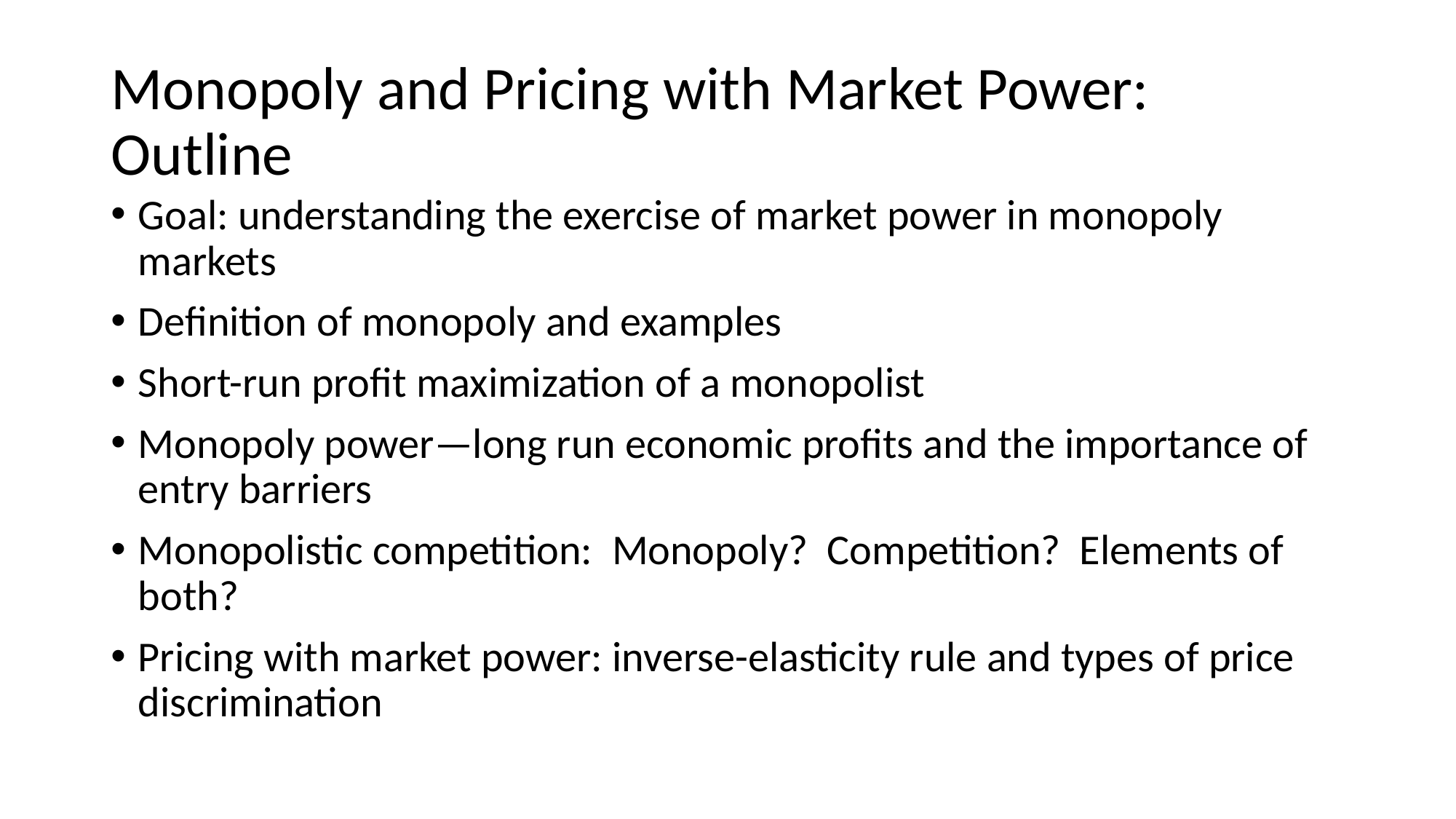

# Monopoly and Pricing with Market Power: Outline
Goal: understanding the exercise of market power in monopoly markets
Definition of monopoly and examples
Short-run profit maximization of a monopolist
Monopoly power—long run economic profits and the importance of entry barriers
Monopolistic competition:  Monopoly?  Competition?  Elements of both?
Pricing with market power: inverse-elasticity rule and types of price discrimination